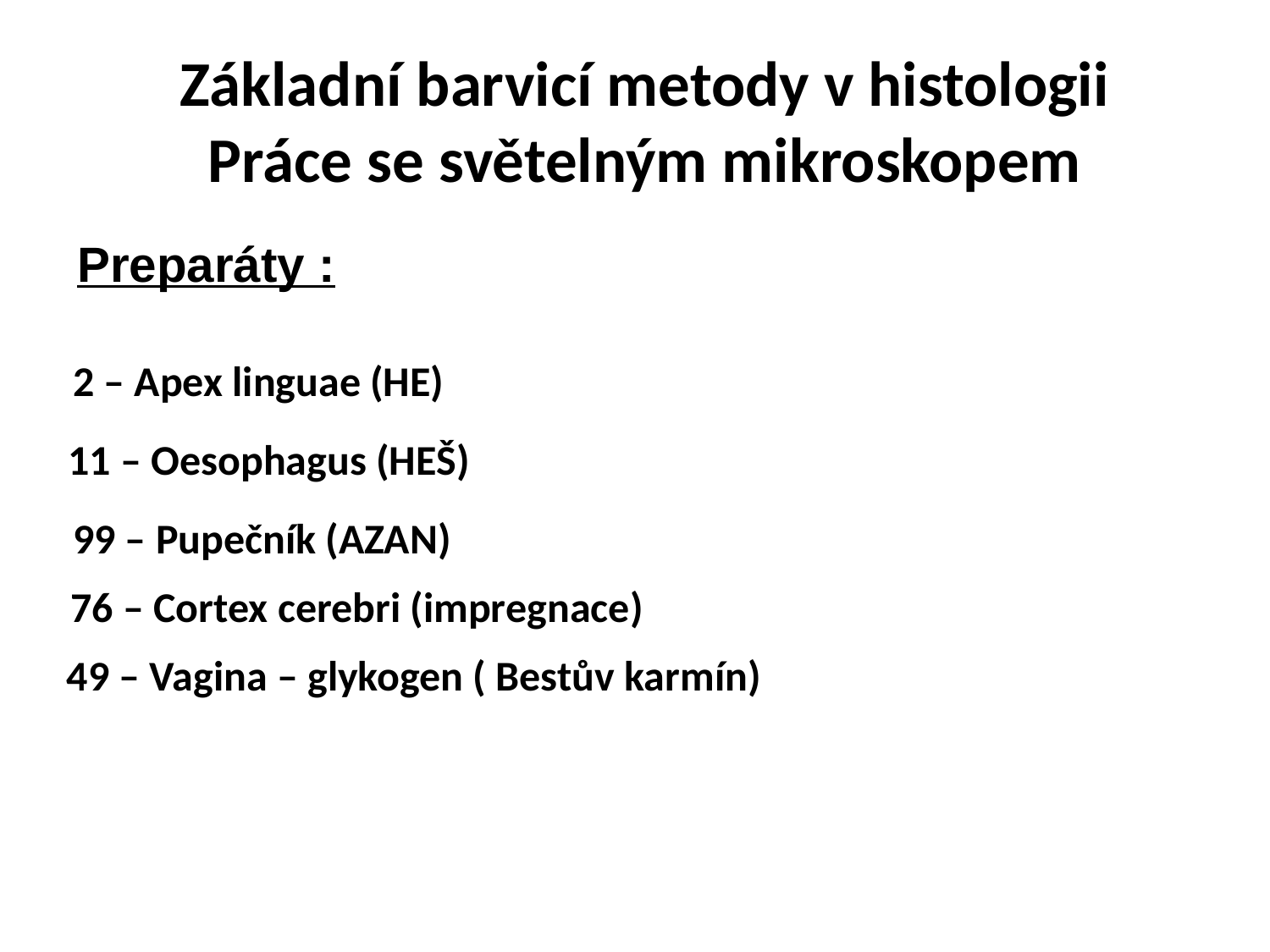

Základní barvicí metody v histologii
Práce se světelným mikroskopem
Preparáty :
2 – Apex linguae (HE)
11 – Oesophagus (HEŠ)
99 – Pupečník (AZAN)
 76 – Cortex cerebri (impregnace)
49 – Vagina – glykogen ( Bestův karmín)